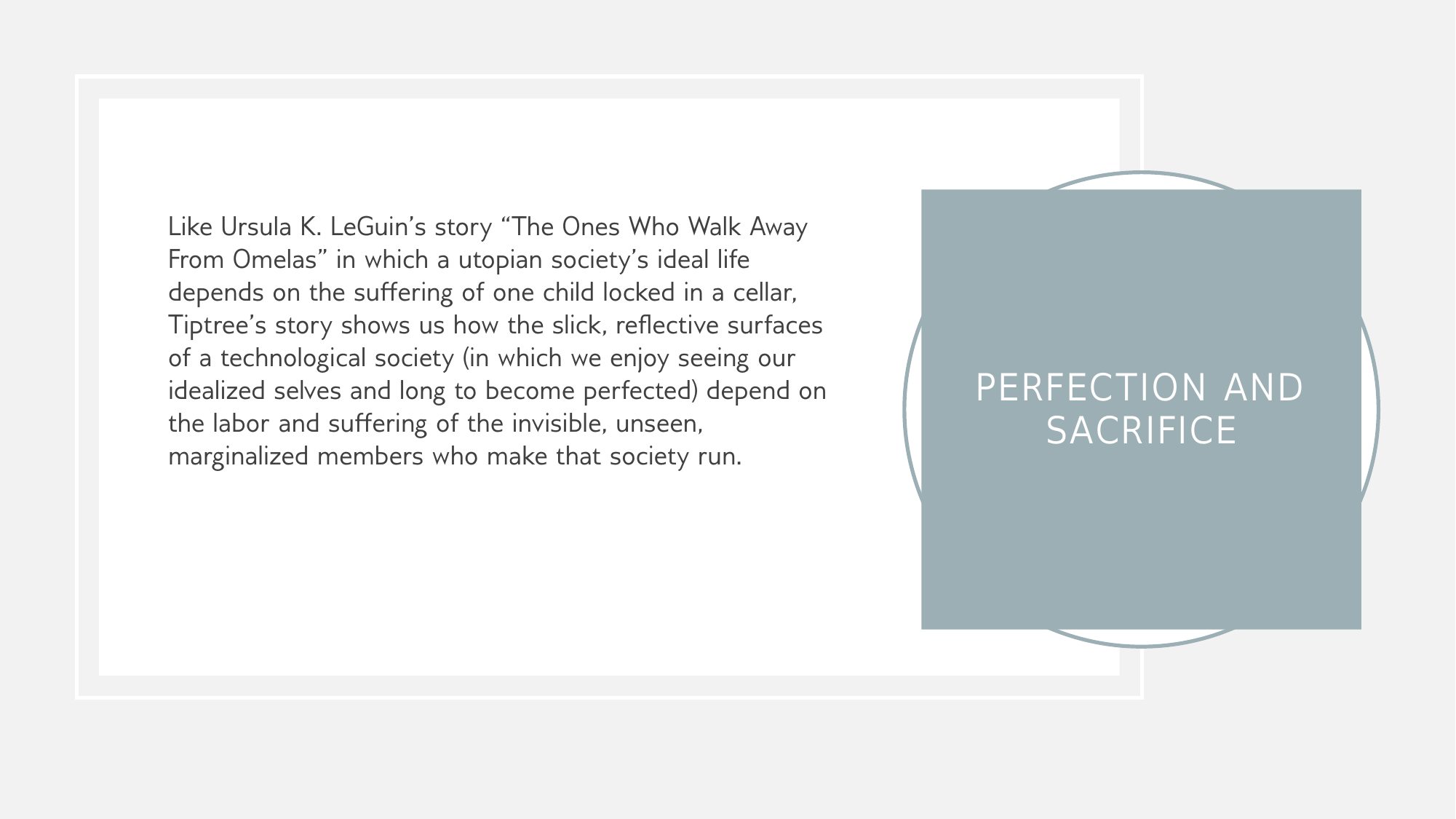

Like Ursula K. LeGuin’s story “The Ones Who Walk Away From Omelas” in which a utopian society’s ideal life depends on the suffering of one child locked in a cellar, Tiptree’s story shows us how the slick, reflective surfaces of a technological society (in which we enjoy seeing our idealized selves and long to become perfected) depend on the labor and suffering of the invisible, unseen, marginalized members who make that society run.

# Perfection and sacrifice